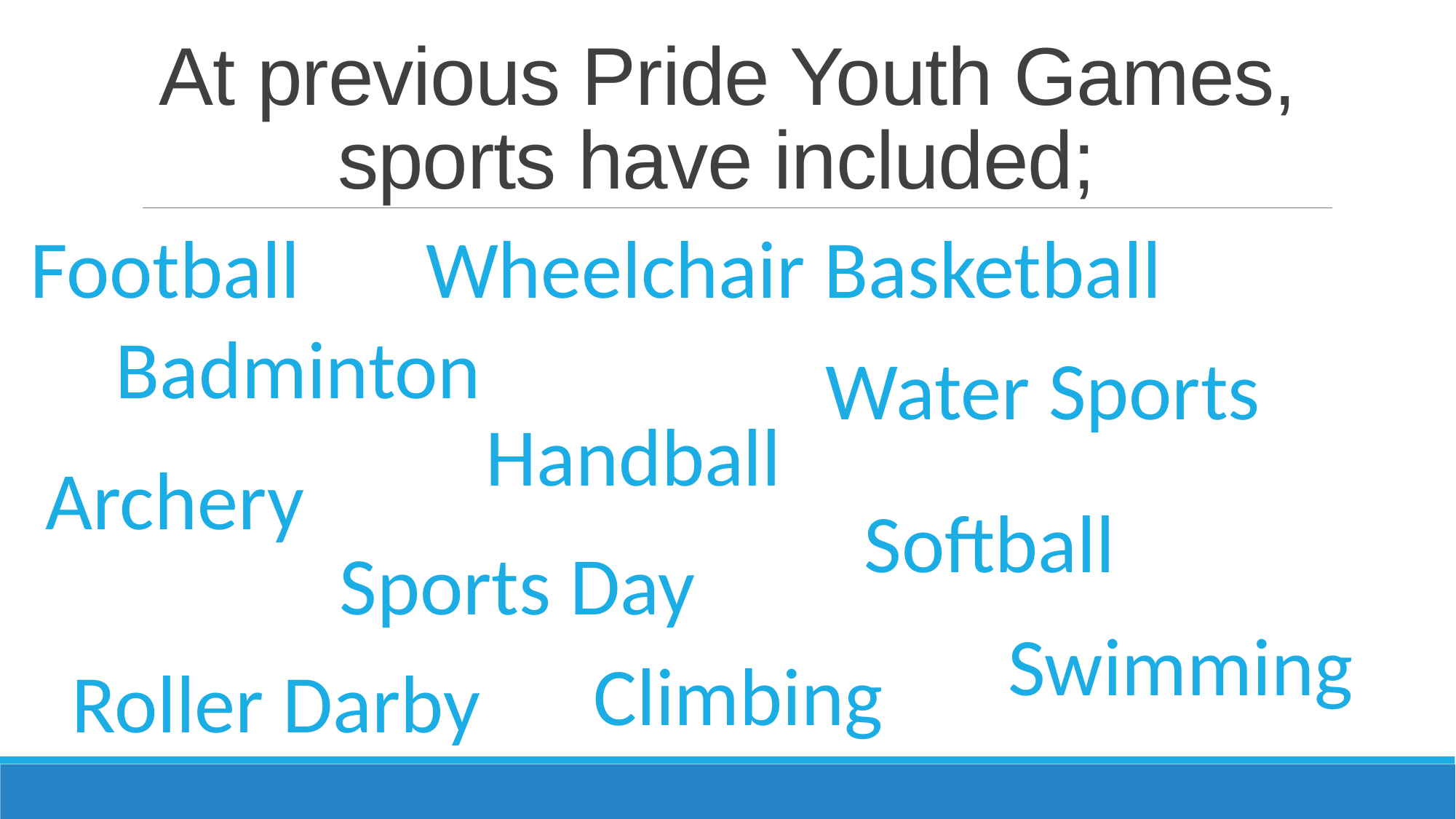

At previous Pride Youth Games, sports have included;
Football
Wheelchair Basketball
Badminton
Water Sports
Handball
Archery
Softball
Sports Day
Swimming
Climbing
Roller Darby